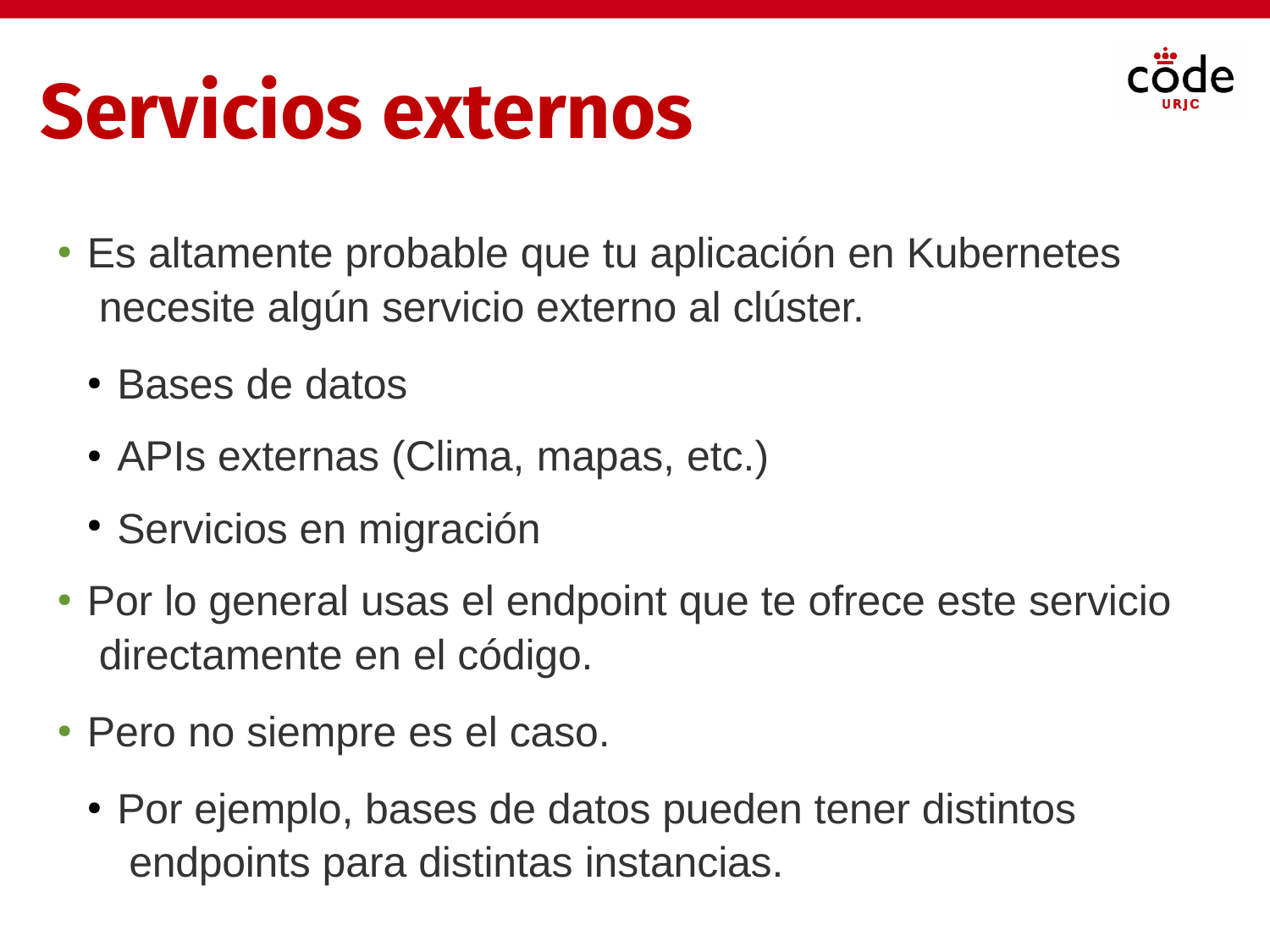

# Servicios externos
Es altamente probable que tu aplicación en Kubernetes  necesite algún servicio externo al clúster.
●
Bases de datos
APIs externas (Clima, mapas, etc.)
Servicios en migración
●
●
Por lo general usas el endpoint que te ofrece este servicio  directamente en el código.
●
Pero no siempre es el caso.
●
Por ejemplo, bases de datos pueden tener distintos  endpoints para distintas instancias.
●